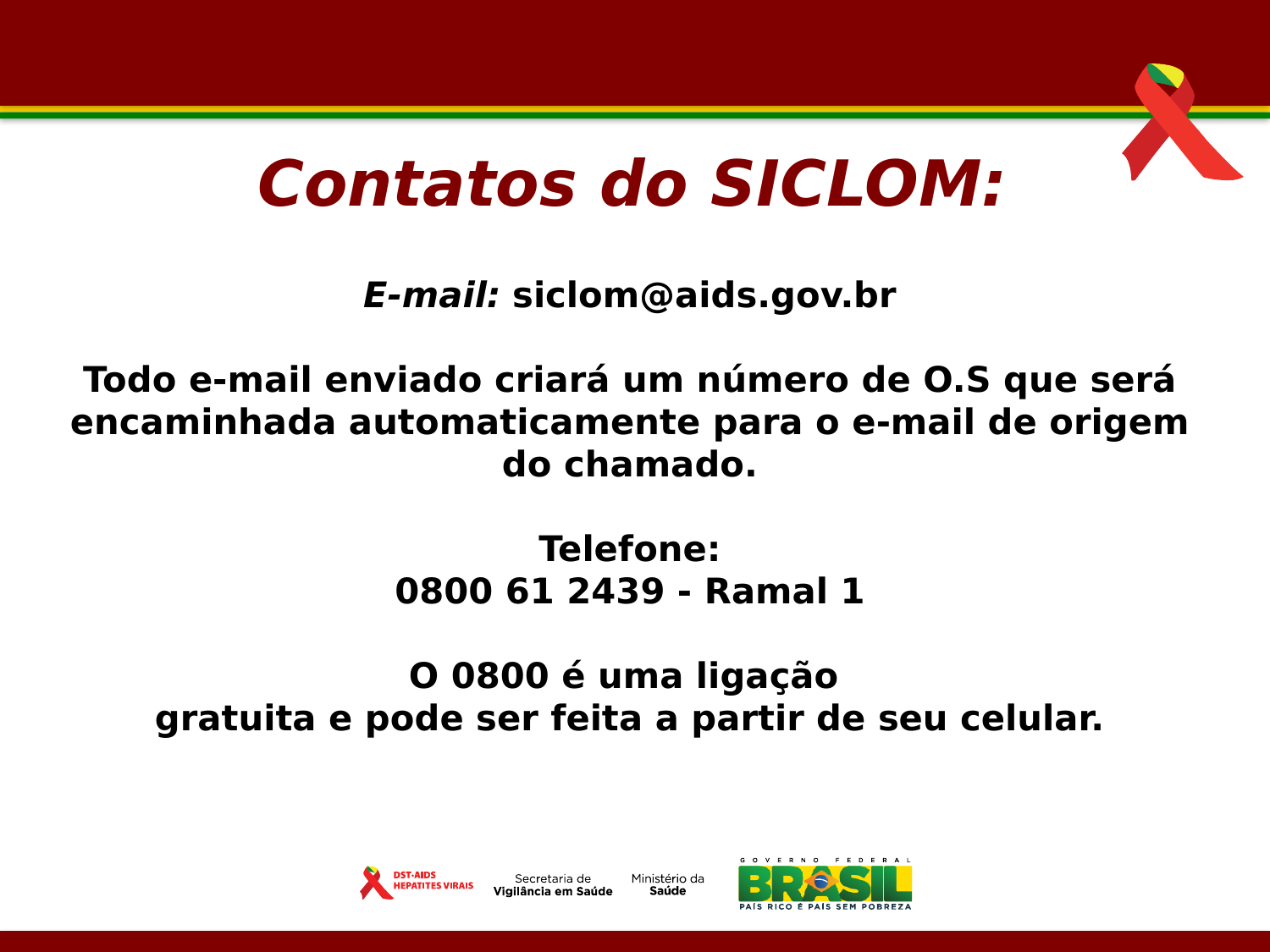

Contatos do SICLOM:
E-mail: siclom@aids.gov.br

Todo e-mail enviado criará um número de O.S que será encaminhada automaticamente para o e-mail de origem do chamado.

Telefone:
0800 61 2439 - Ramal 1

O 0800 é uma ligação
gratuita e pode ser feita a partir de seu celular.